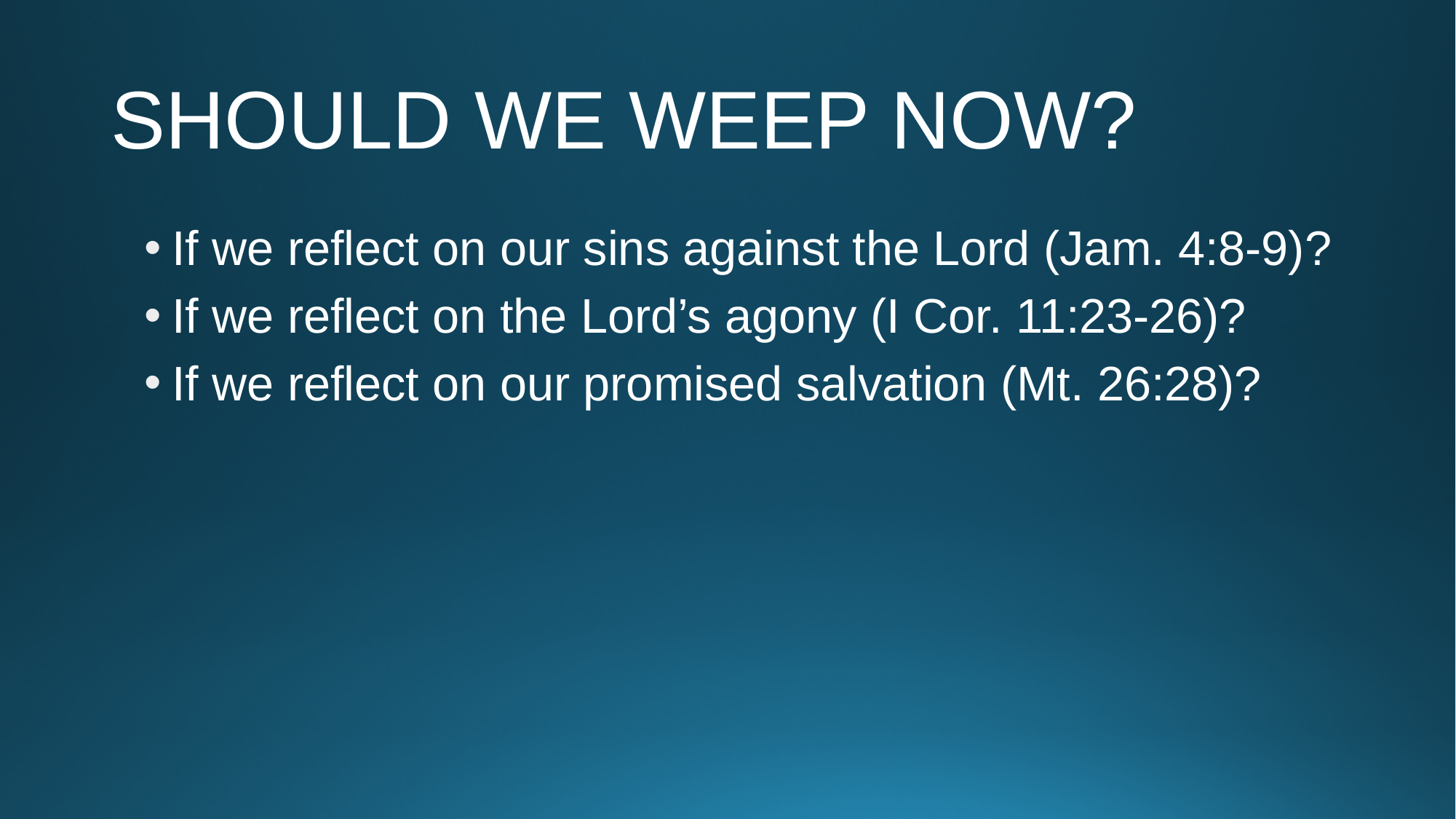

# SHOULD WE WEEP NOW?
If we reflect on our sins against the Lord (Jam. 4:8-9)?
If we reflect on the Lord’s agony (I Cor. 11:23-26)?
If we reflect on our promised salvation (Mt. 26:28)?